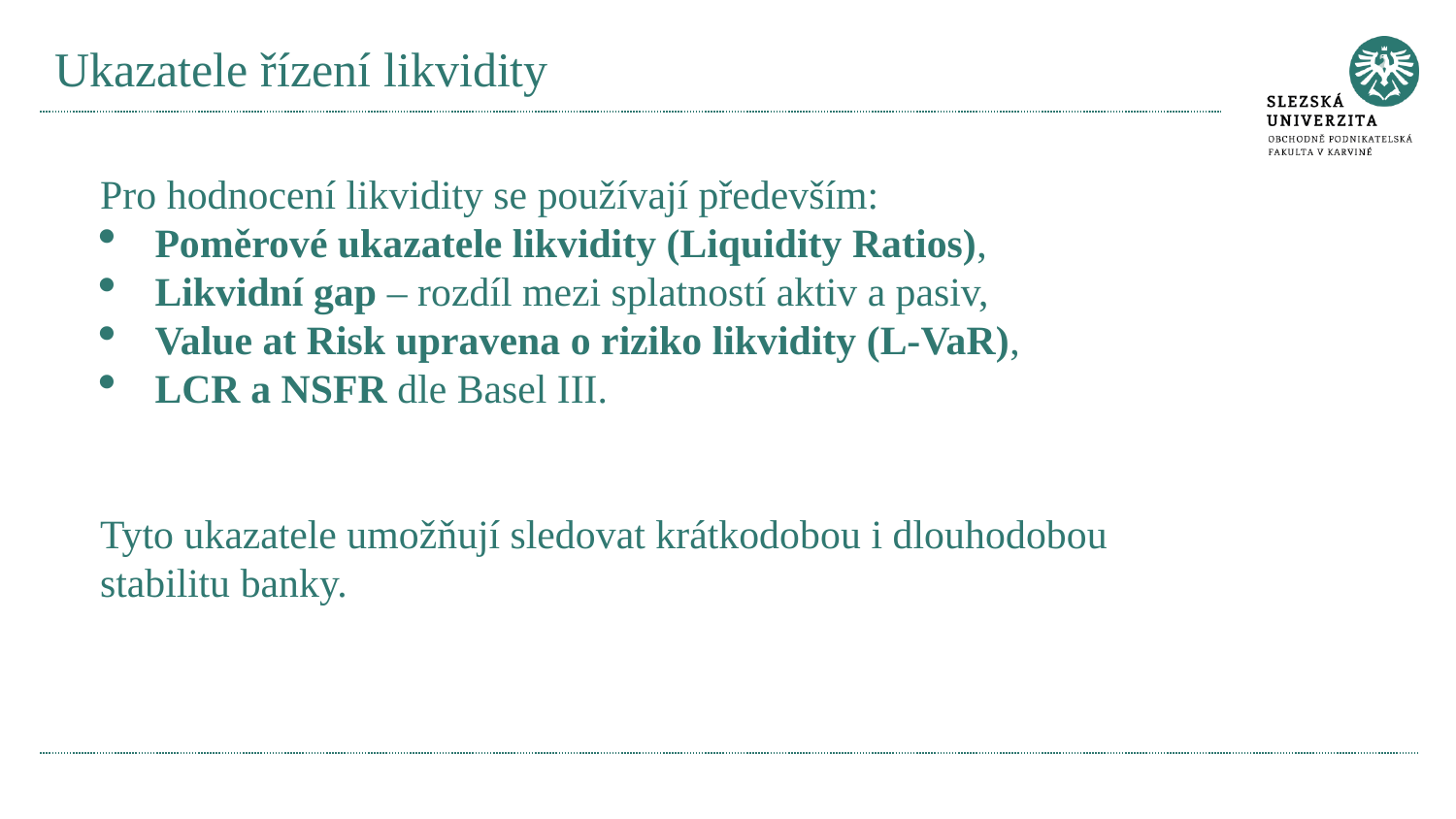

# Ukazatele řízení likvidity
Pro hodnocení likvidity se používají především:
Poměrové ukazatele likvidity (Liquidity Ratios),
Likvidní gap – rozdíl mezi splatností aktiv a pasiv,
Value at Risk upravena o riziko likvidity (L-VaR),
LCR a NSFR dle Basel III.

Tyto ukazatele umožňují sledovat krátkodobou i dlouhodobou stabilitu banky.